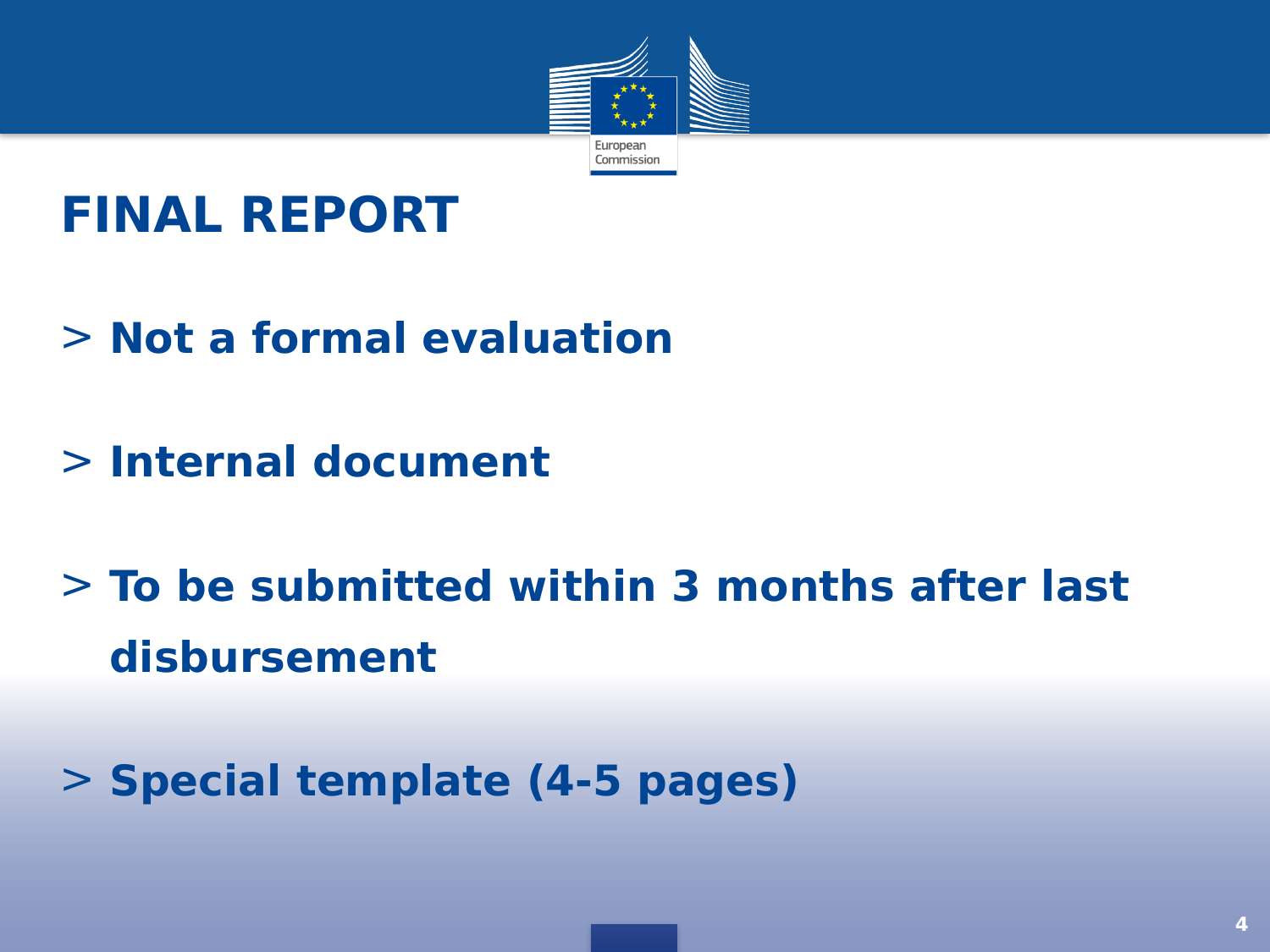

# Final report
Not a formal evaluation
Internal document
To be submitted within 3 months after last disbursement
Special template (4-5 pages)

4